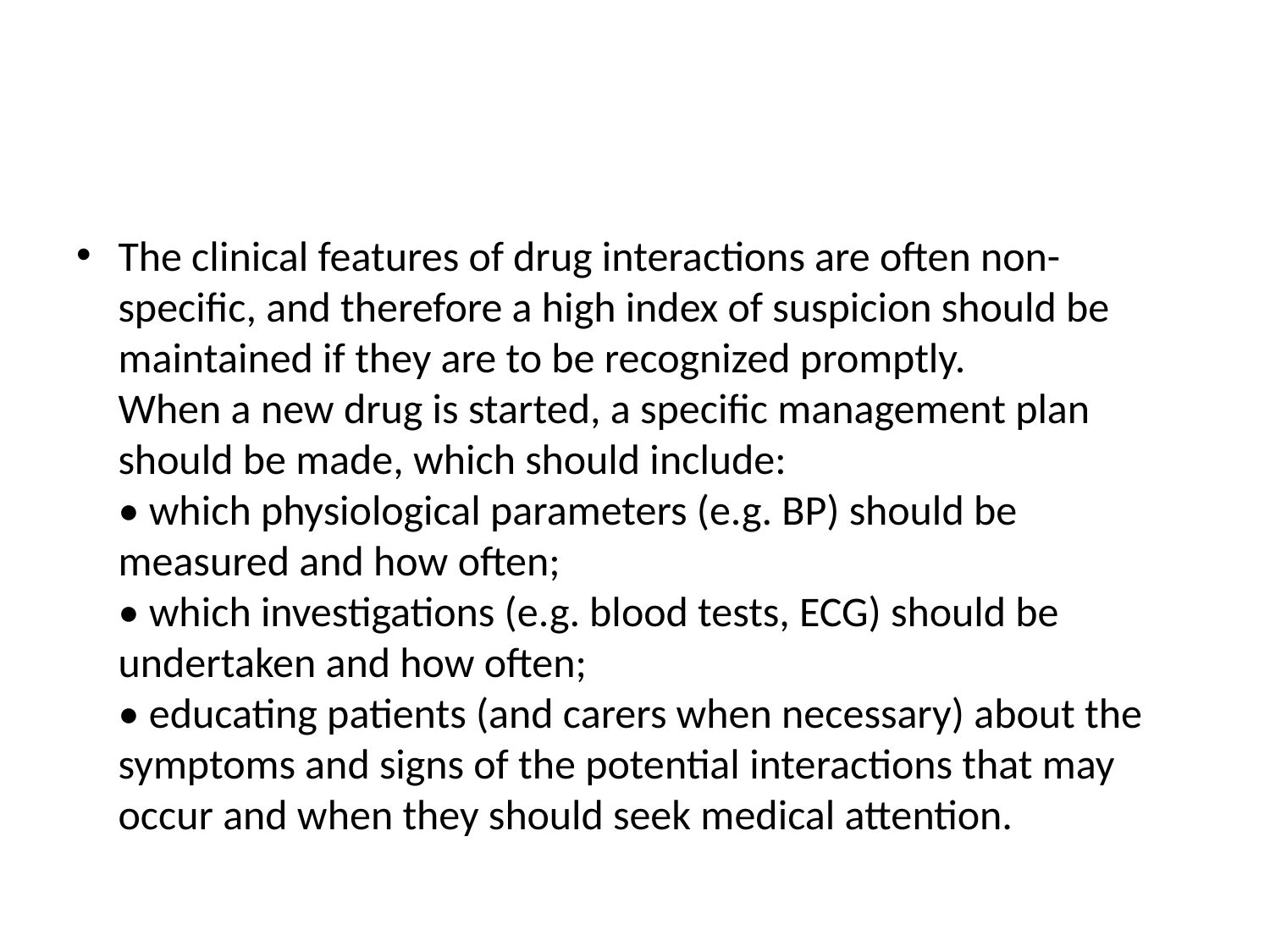

#
The clinical features of drug interactions are often non-specific, and therefore a high index of suspicion should be maintained if they are to be recognized promptly.
When a new drug is started, a specific management plan should be made, which should include:
• which physiological parameters (e.g. BP) should be measured and how often;
• which investigations (e.g. blood tests, ECG) should be undertaken and how often;
• educating patients (and carers when necessary) about the symptoms and signs of the potential interactions that may occur and when they should seek medical attention.